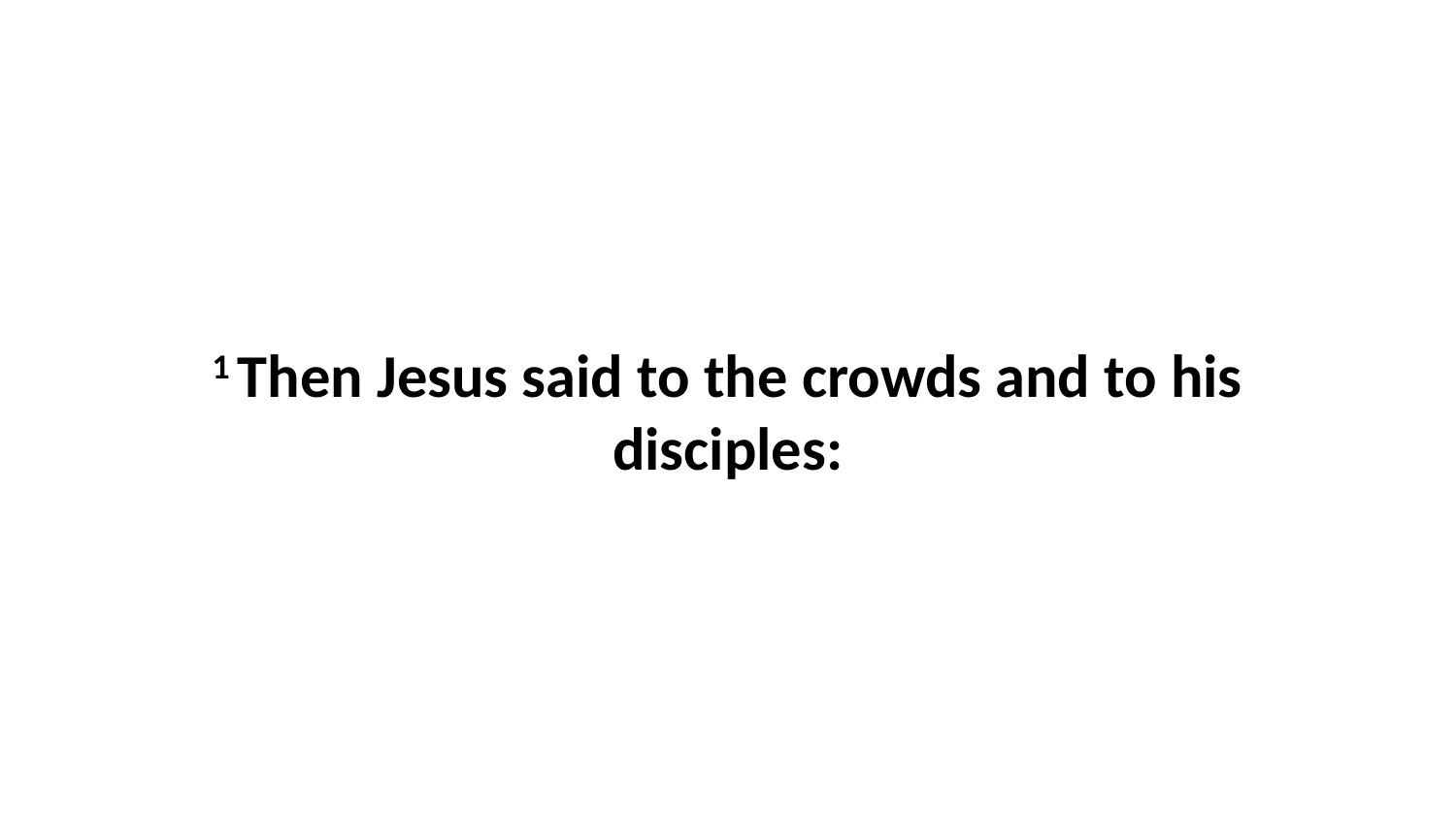

1 Then Jesus said to the crowds and to his disciples: